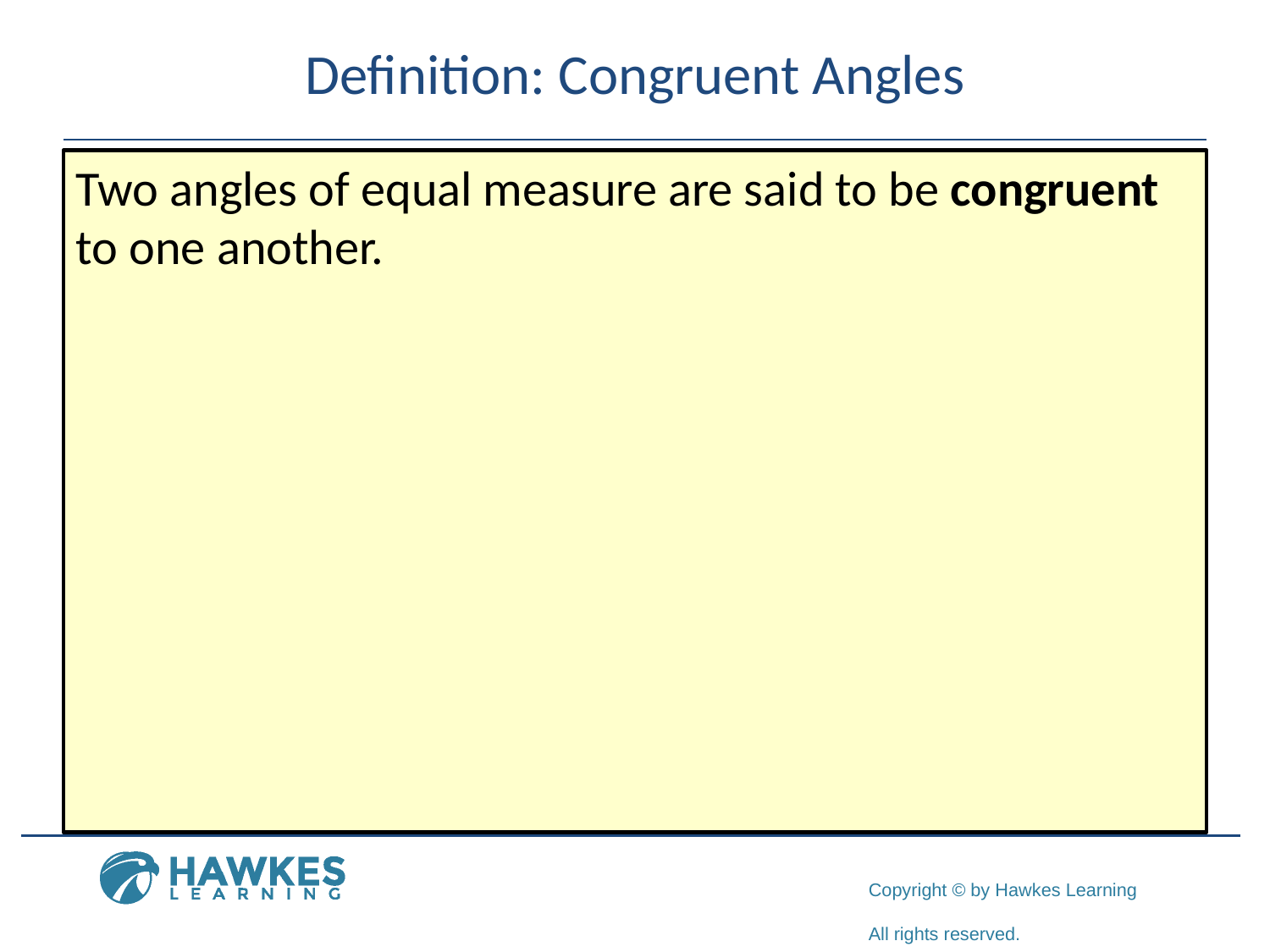

# Definition: Congruent Angles
Two angles of equal measure are said to be congruent to one another.